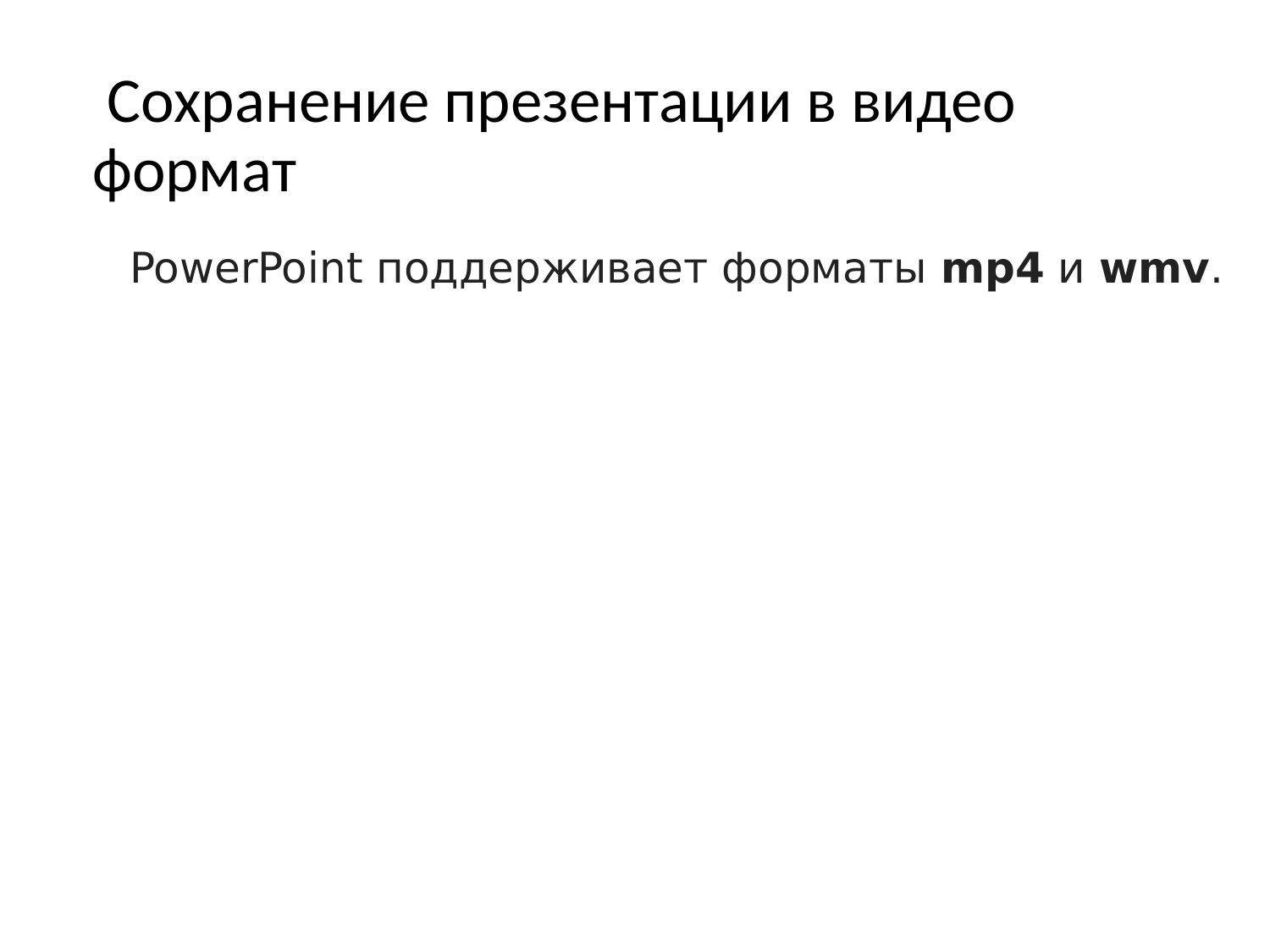

# Сохранение презентации в видео формат
PowerPoint поддерживает форматы mp4 и wmv.